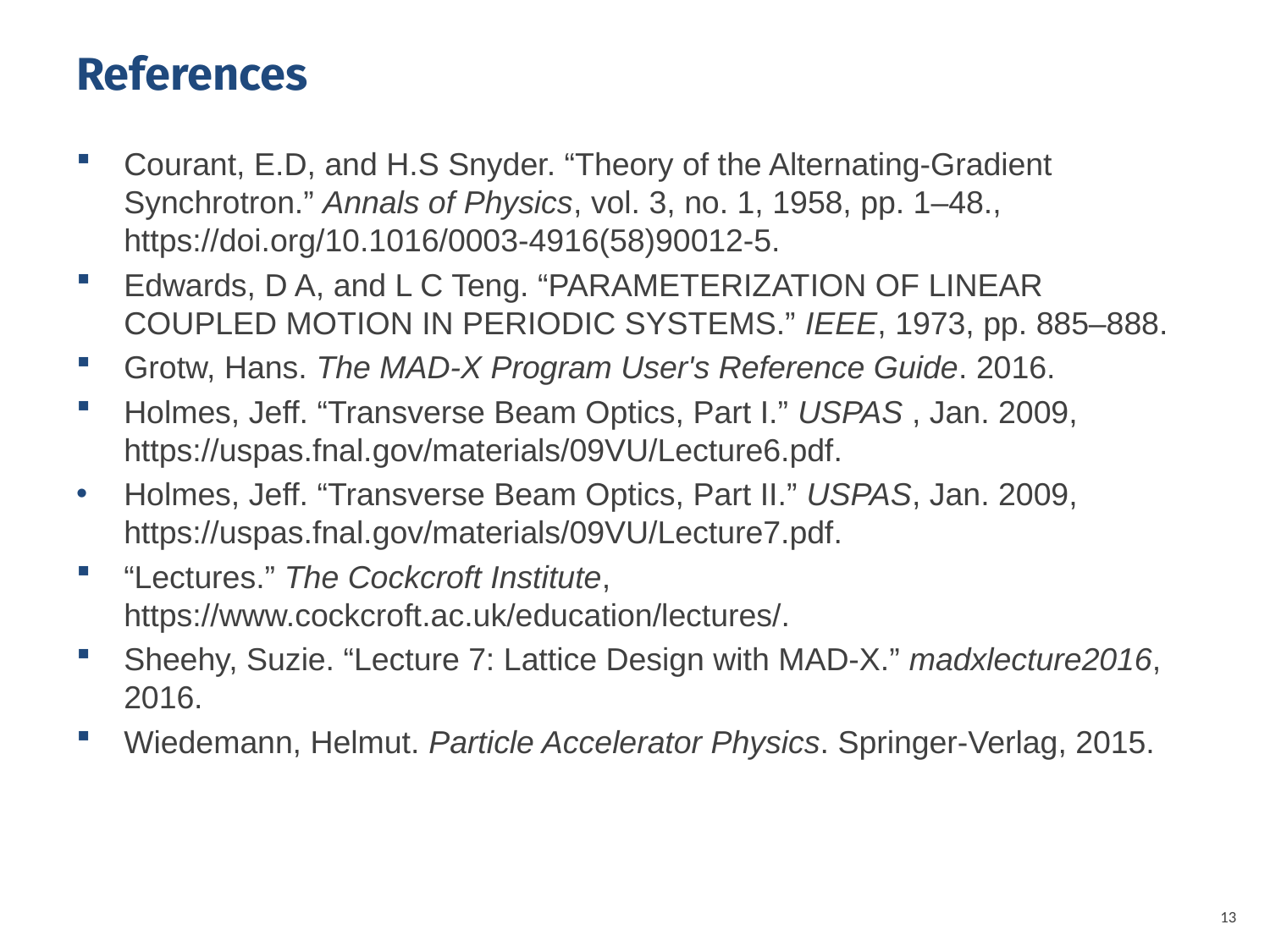

# References
Courant, E.D, and H.S Snyder. “Theory of the Alternating-Gradient Synchrotron.” Annals of Physics, vol. 3, no. 1, 1958, pp. 1–48., https://doi.org/10.1016/0003-4916(58)90012-5.
Edwards, D A, and L C Teng. “PARAMETERIZATION OF LINEAR COUPLED MOTION IN PERIODIC SYSTEMS.” IEEE, 1973, pp. 885–888.
Grotw, Hans. The MAD-X Program User's Reference Guide. 2016.
Holmes, Jeff. “Transverse Beam Optics, Part I.” USPAS , Jan. 2009, https://uspas.fnal.gov/materials/09VU/Lecture6.pdf.
Holmes, Jeff. “Transverse Beam Optics, Part II.” USPAS, Jan. 2009, https://uspas.fnal.gov/materials/09VU/Lecture7.pdf.
“Lectures.” The Cockcroft Institute, https://www.cockcroft.ac.uk/education/lectures/.
Sheehy, Suzie. “Lecture 7: Lattice Design with MAD-X.” madxlecture2016, 2016.
Wiedemann, Helmut. Particle Accelerator Physics. Springer-Verlag, 2015.
13